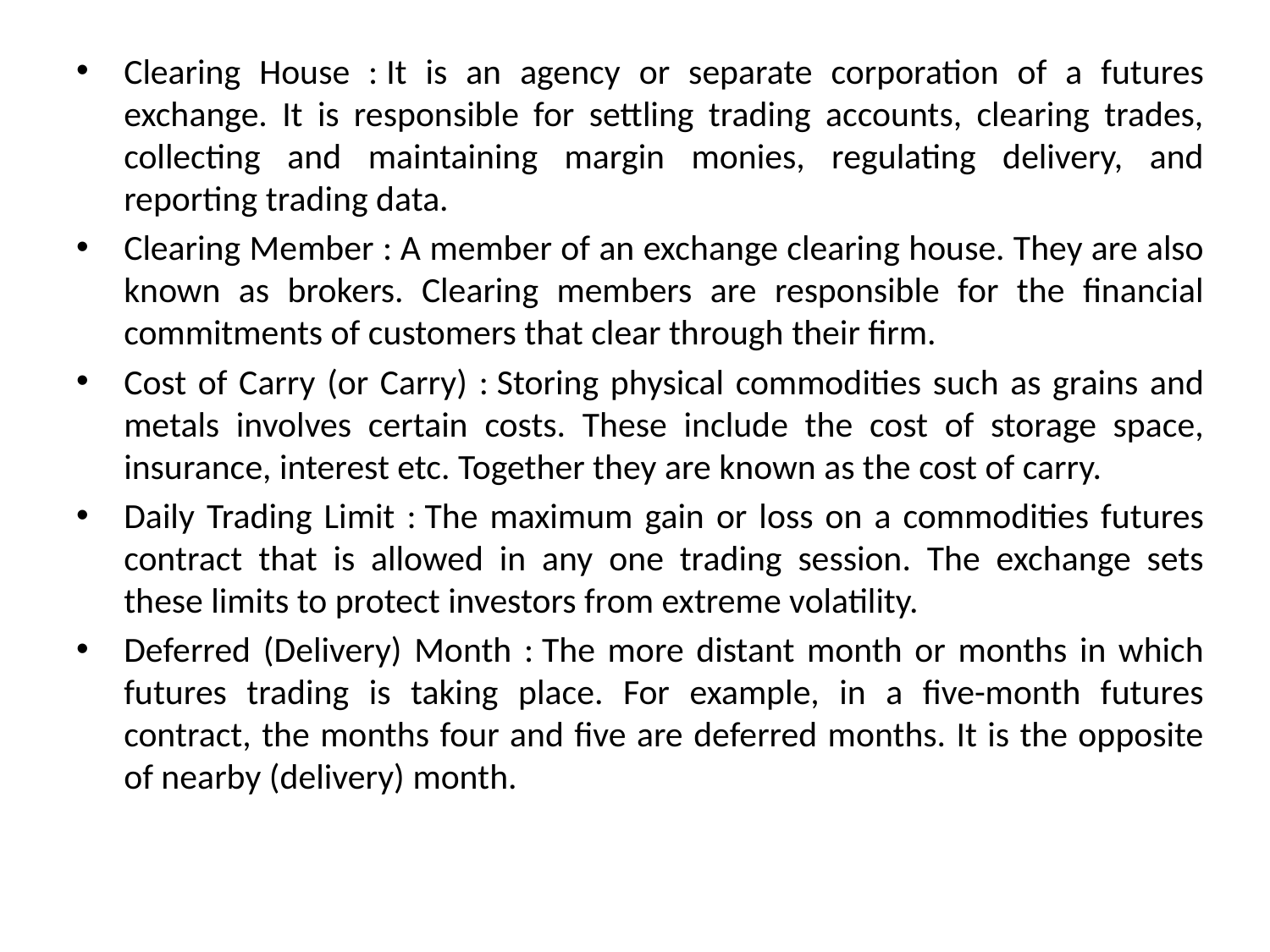

Clearing House : It is an agency or separate corporation of a futures exchange. It is responsible for settling trading accounts, clearing trades, collecting and maintaining margin monies, regulating delivery, and reporting trading data.
Clearing Member : A member of an exchange clearing house. They are also known as brokers. Clearing members are responsible for the financial commitments of customers that clear through their firm.
Cost of Carry (or Carry) : Storing physical commodities such as grains and metals involves certain costs. These include the cost of storage space, insurance, interest etc. Together they are known as the cost of carry.
Daily Trading Limit : The maximum gain or loss on a commodities futures contract that is allowed in any one trading session. The exchange sets these limits to protect investors from extreme volatility.
Deferred (Delivery) Month : The more distant month or months in which futures trading is taking place. For example, in a five-month futures contract, the months four and five are deferred months. It is the opposite of nearby (delivery) month.